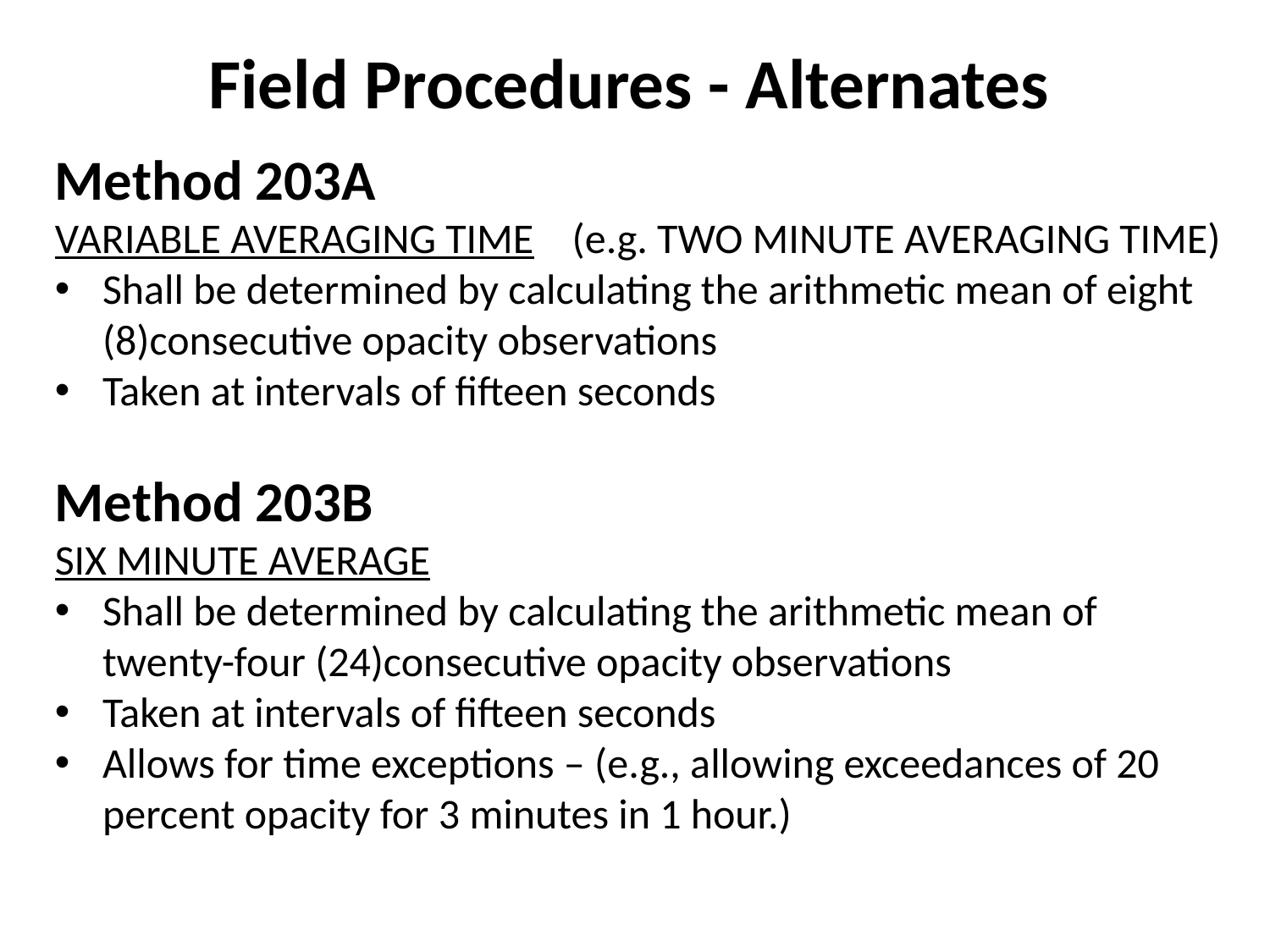

Field Procedures - Alternates
Method 203A
VARIABLE AVERAGING TIME    (e.g. TWO MINUTE AVERAGING TIME)
Shall be determined by calculating the arithmetic mean of eight (8)consecutive opacity observations
Taken at intervals of fifteen seconds

Method 203B
SIX MINUTE AVERAGE
Shall be determined by calculating the arithmetic mean of     twenty-four (24)consecutive opacity observations
Taken at intervals of fifteen seconds
Allows for time exceptions – (e.g., allowing exceedances of 20 percent opacity for 3 minutes in 1 hour.)